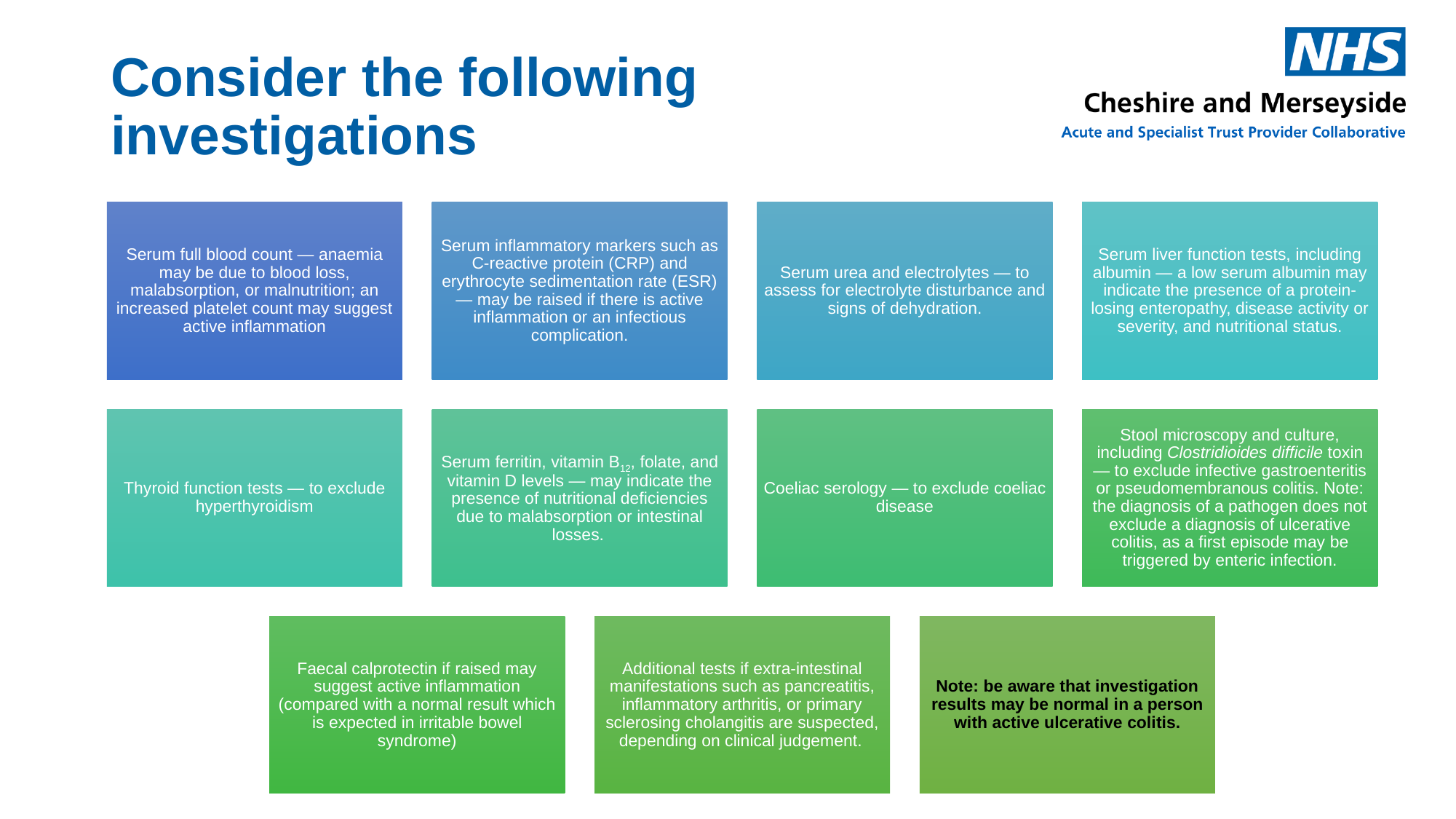

# Consider the following investigations
Serum full blood count — anaemia may be due to blood loss, malabsorption, or malnutrition; an increased platelet count may suggest active inflammation
Serum inflammatory markers such as C-reactive protein (CRP) and erythrocyte sedimentation rate (ESR) — may be raised if there is active inflammation or an infectious complication.
Serum urea and electrolytes — to assess for electrolyte disturbance and signs of dehydration.
Serum liver function tests, including albumin — a low serum albumin may indicate the presence of a protein-losing enteropathy, disease activity or severity, and nutritional status.
Thyroid function tests — to exclude hyperthyroidism
Serum ferritin, vitamin B12, folate, and vitamin D levels — may indicate the presence of nutritional deficiencies due to malabsorption or intestinal losses.
Coeliac serology — to exclude coeliac disease
Stool microscopy and culture, including Clostridioides difficile toxin — to exclude infective gastroenteritis or pseudomembranous colitis. Note: the diagnosis of a pathogen does not exclude a diagnosis of ulcerative colitis, as a first episode may be triggered by enteric infection.
Faecal calprotectin if raised may suggest active inflammation (compared with a normal result which is expected in irritable bowel syndrome)
Additional tests if extra-intestinal manifestations such as pancreatitis, inflammatory arthritis, or primary sclerosing cholangitis are suspected, depending on clinical judgement.
Note: be aware that investigation results may be normal in a person with active ulcerative colitis.